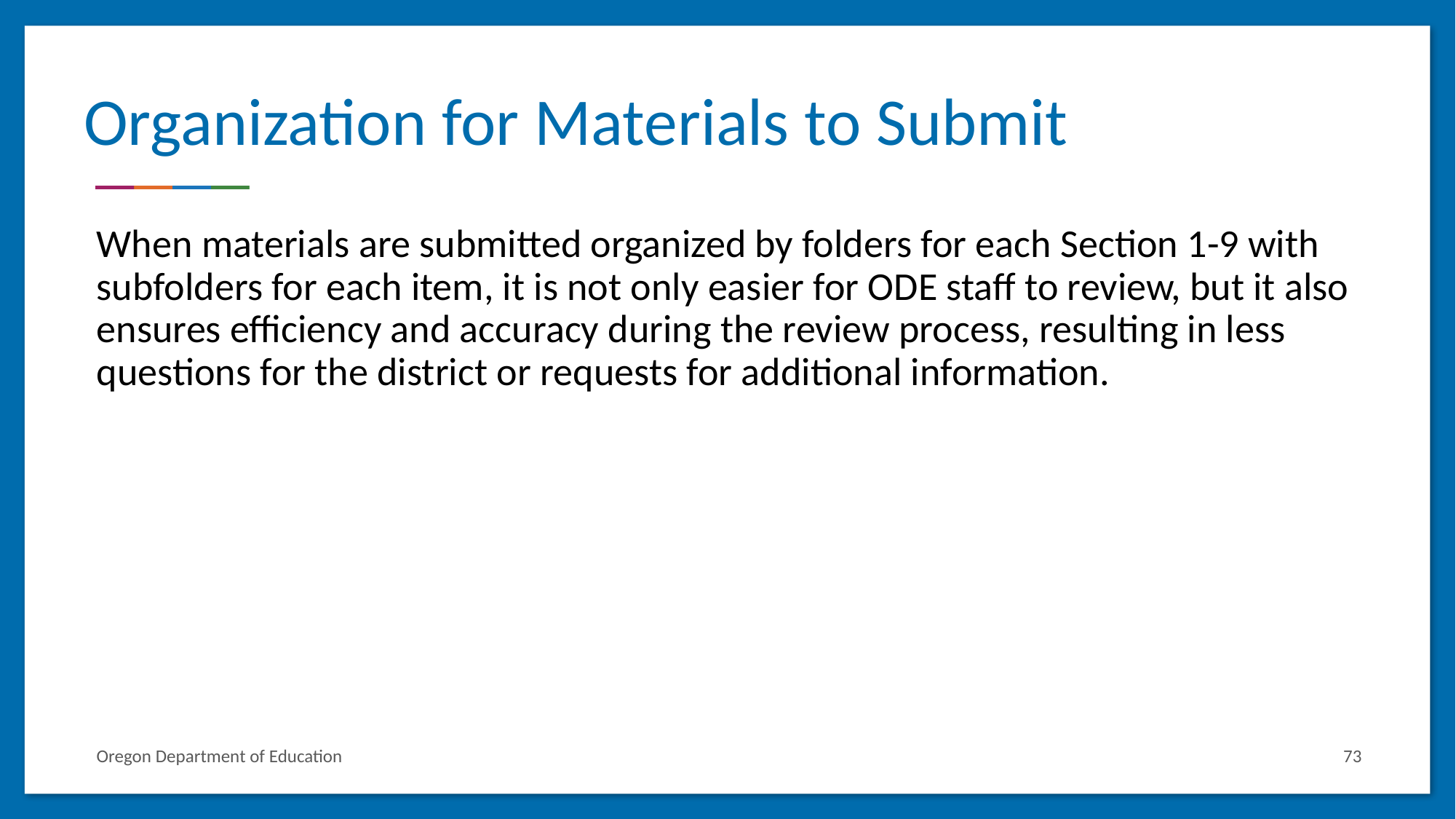

# Organization for Materials to Submit
When materials are submitted organized by folders for each Section 1-9 with subfolders for each item, it is not only easier for ODE staff to review, but it also ensures efficiency and accuracy during the review process, resulting in less questions for the district or requests for additional information.
Oregon Department of Education
73